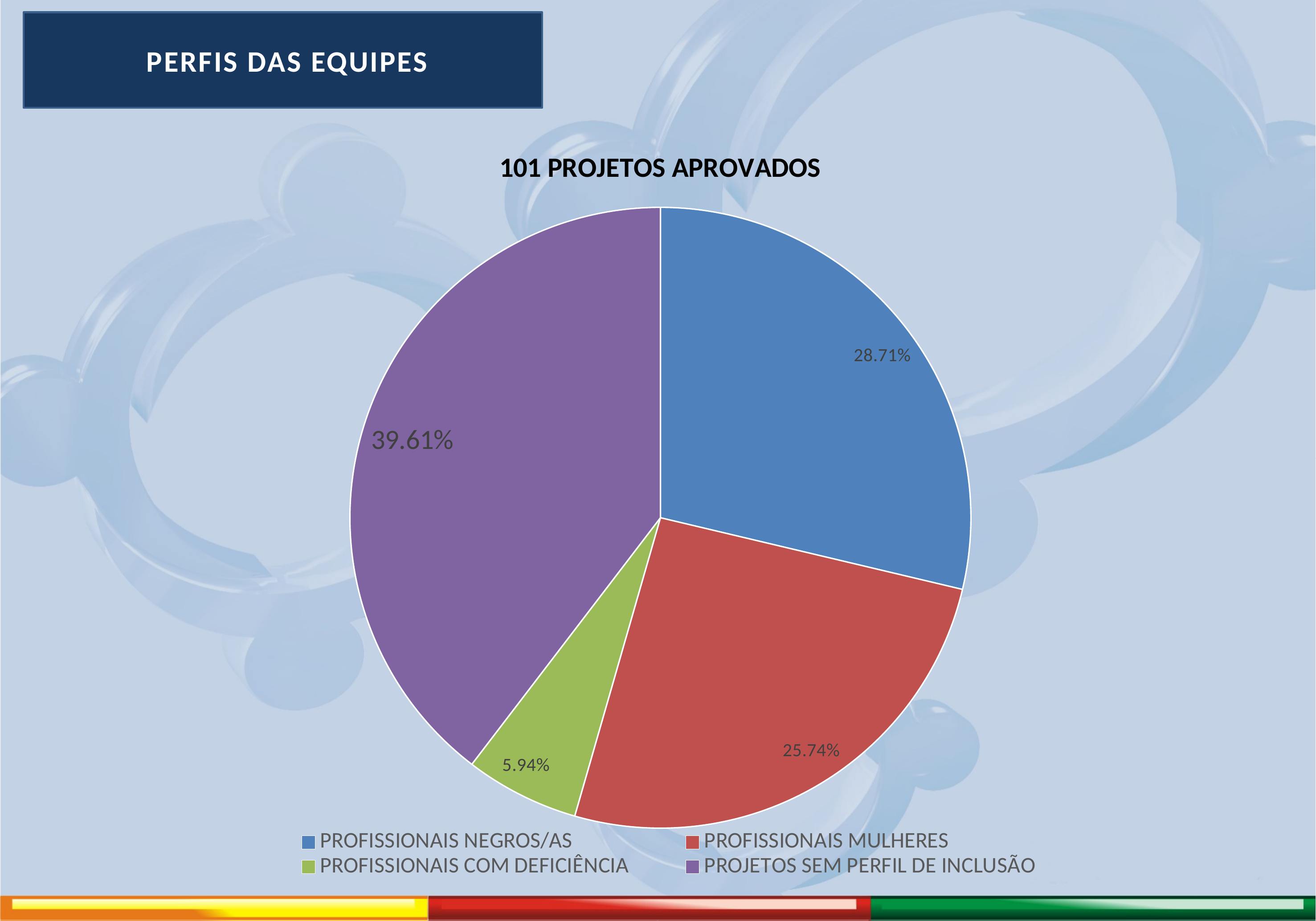

# PERFIS DAS EQUIPES

### Chart: 101 PROJETOS APROVADOS

| Category | PERFIL DAS EQUIPES |
|---|---|
| PROFISSIONAIS NEGROS/AS | 0.2871 |
| PROFISSIONAIS MULHERES  | 0.2574 |
| PROFISSIONAIS COM DEFICIÊNCIA | 0.0594 |
| PROJETOS SEM PERFIL DE INCLUSÃO | 0.3961 |